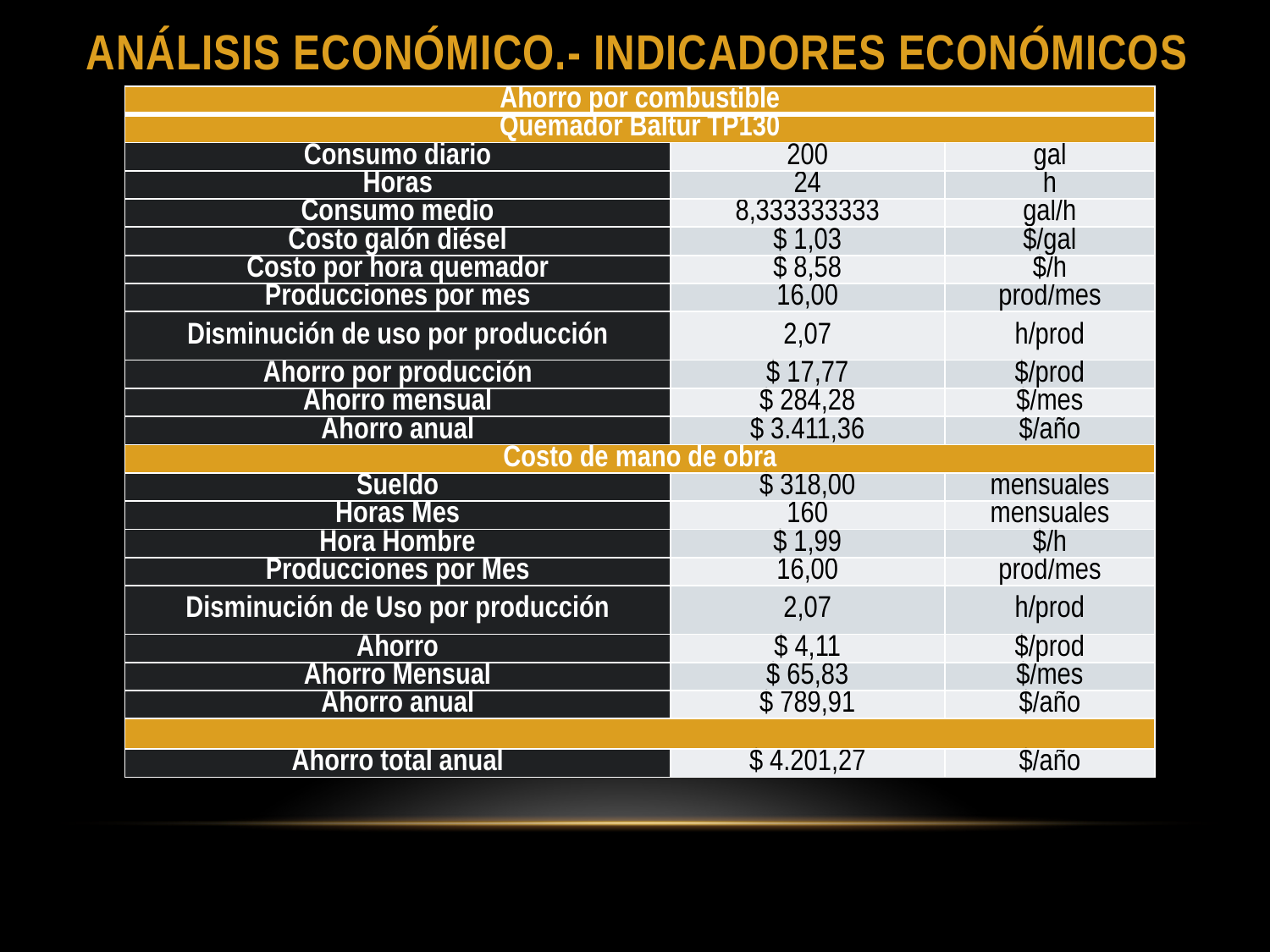

# Análisis económico.- INDICADORES ECONÓMICOS
| Ahorro por combustible |  |  |
| --- | --- | --- |
| Quemador Baltur TP130 |  |  |
| Consumo diario | 200 | gal |
| Horas | 24 | h |
| Consumo medio | 8,333333333 | gal/h |
| Costo galón diésel | $ 1,03 | $/gal |
| Costo por hora quemador | $ 8,58 | $/h |
| Producciones por mes | 16,00 | prod/mes |
| Disminución de uso por producción | 2,07 | h/prod |
| Ahorro por producción | $ 17,77 | $/prod |
| Ahorro mensual | $ 284,28 | $/mes |
| Ahorro anual | $ 3.411,36 | $/año |
| Costo de mano de obra |  |  |
| Sueldo | $ 318,00 | mensuales |
| Horas Mes | 160 | mensuales |
| Hora Hombre | $ 1,99 | $/h |
| Producciones por Mes | 16,00 | prod/mes |
| Disminución de Uso por producción | 2,07 | h/prod |
| Ahorro | $ 4,11 | $/prod |
| Ahorro Mensual | $ 65,83 | $/mes |
| Ahorro anual | $ 789,91 | $/año |
|  |  |  |
| Ahorro total anual | $ 4.201,27 | $/año |